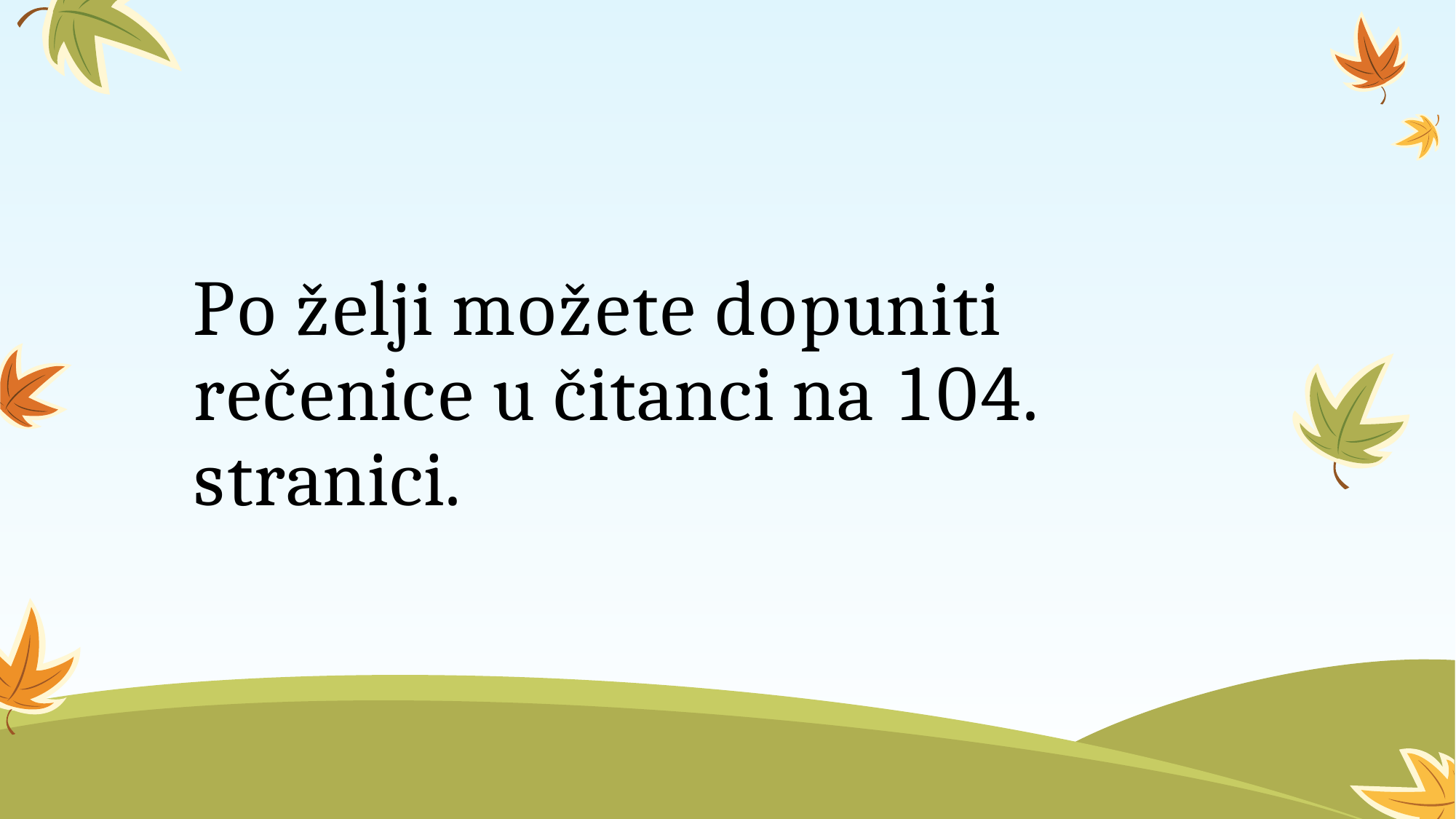

# Po želji možete dopuniti rečenice u čitanci na 104. stranici.